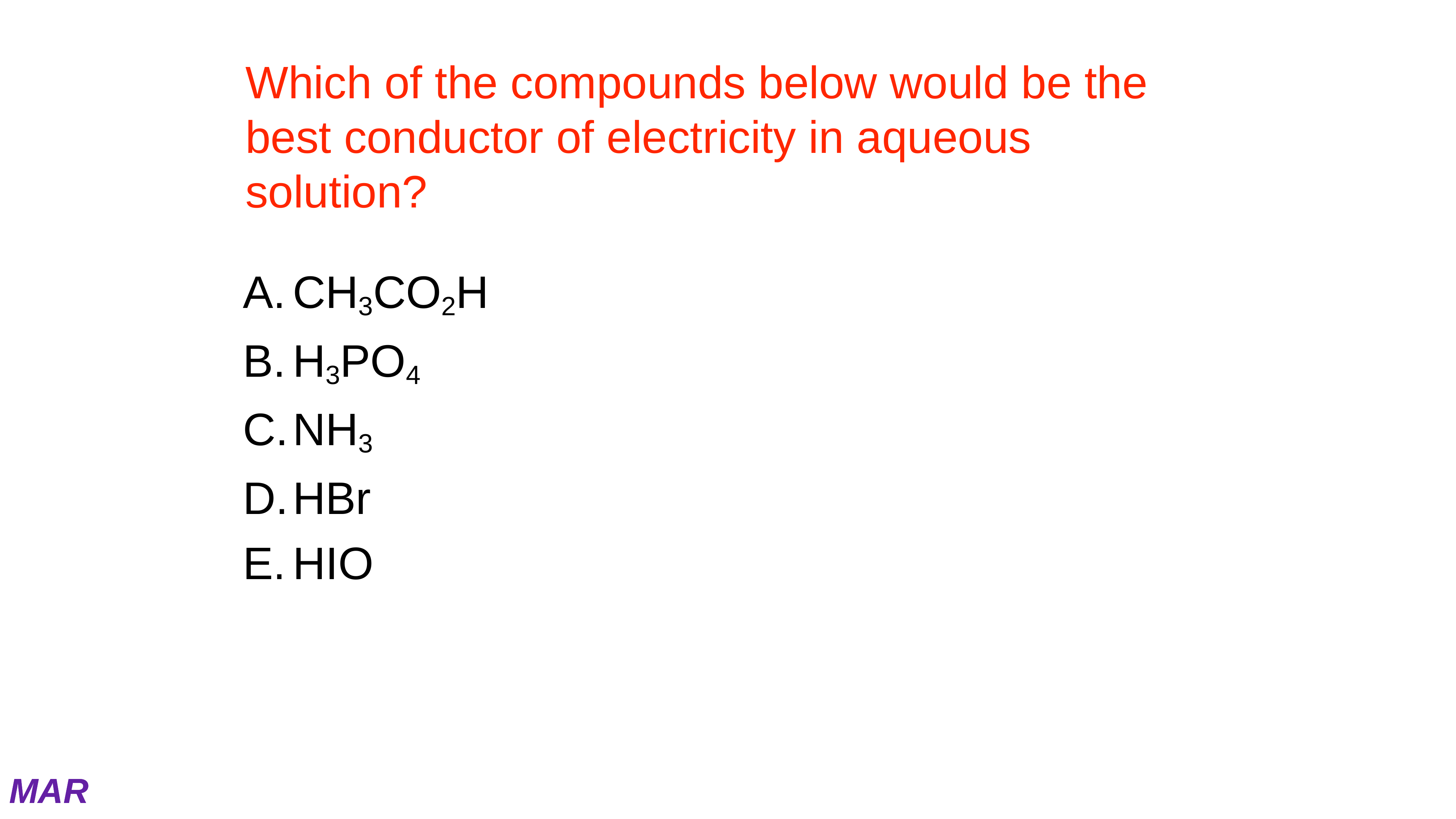

# Which of the compounds below would be the best conductor of electricity in aqueous solution?
CH3CO2H
H3PO4
NH3
HBr
HIO
MAR
Enter your response on
your iClicker now!
Answer = D, HBr

HBr is a strong acid = strong electrolyte
Strong electrolytes conduct electricity

All other compounds are weak acids/bases
(and weak conductors of electricity)